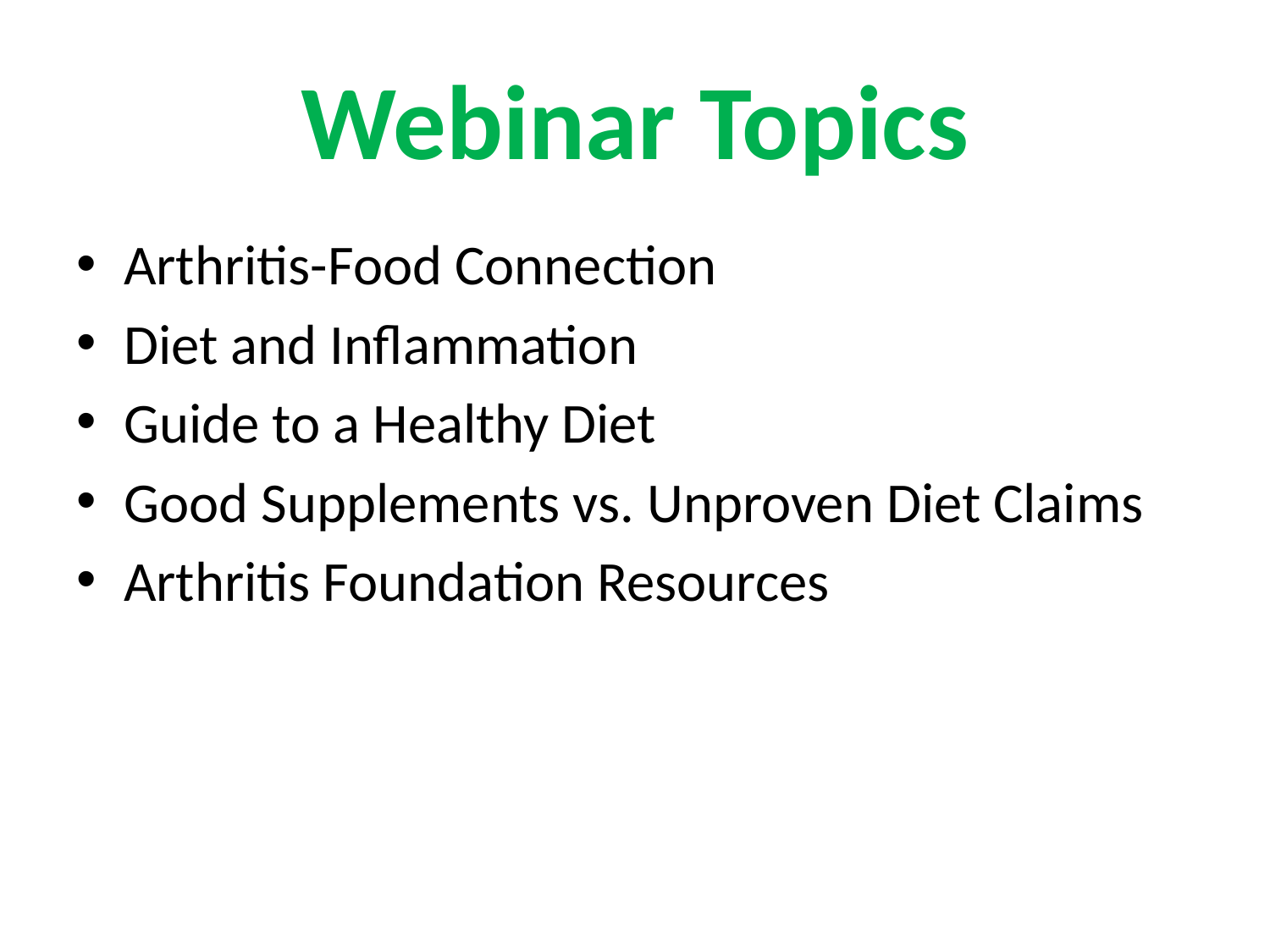

# Webinar Topics
Arthritis-Food Connection
Diet and Inflammation
Guide to a Healthy Diet
Good Supplements vs. Unproven Diet Claims
Arthritis Foundation Resources